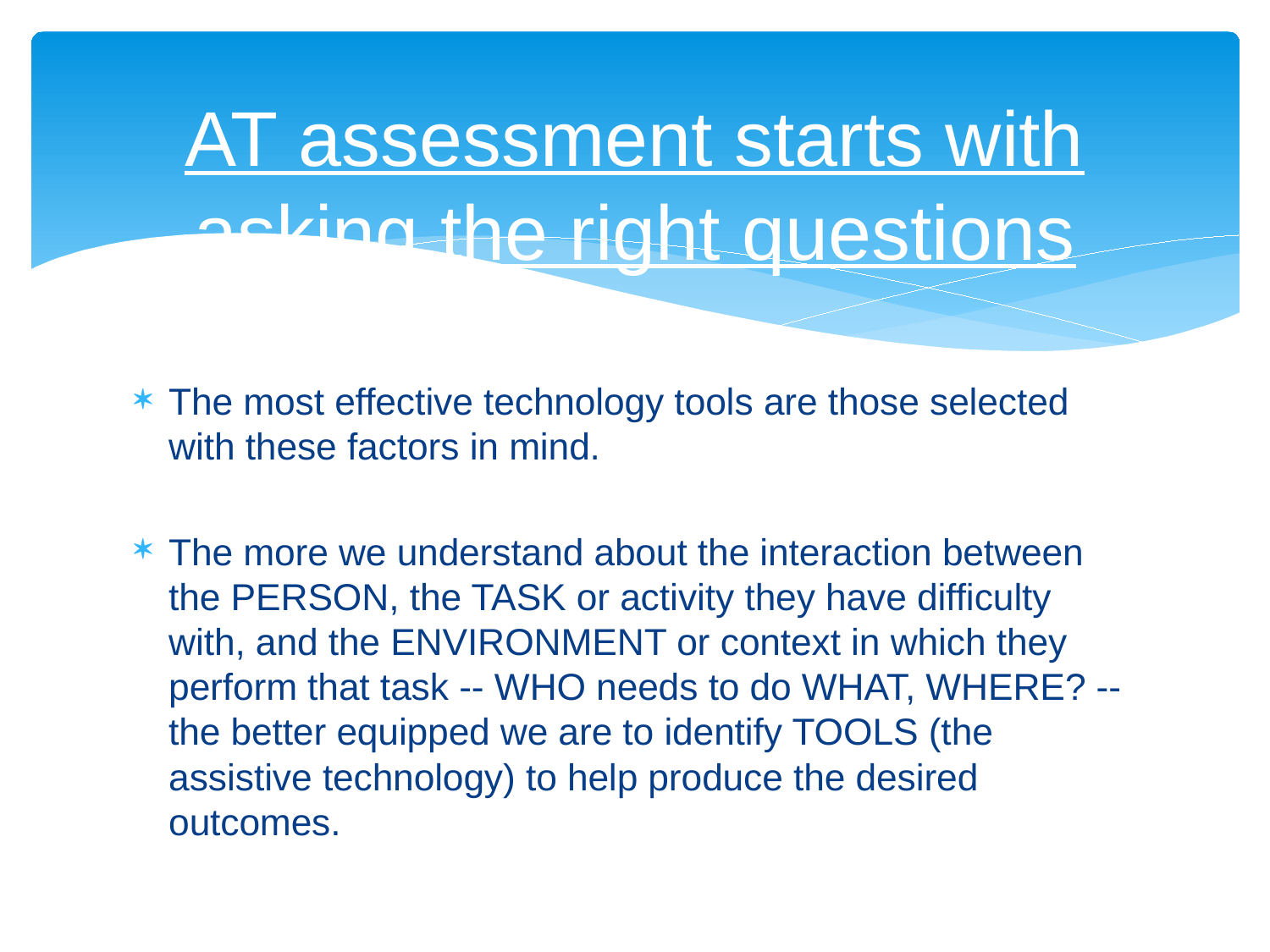

# AT assessment starts with asking the right questions
The most effective technology tools are those selected with these factors in mind.

The more we understand about the interaction between the PERSON, the TASK or activity they have difficulty with, and the ENVIRONMENT or context in which they perform that task -- WHO needs to do WHAT, WHERE? -- the better equipped we are to identify TOOLS (the assistive technology) to help produce the desired outcomes.